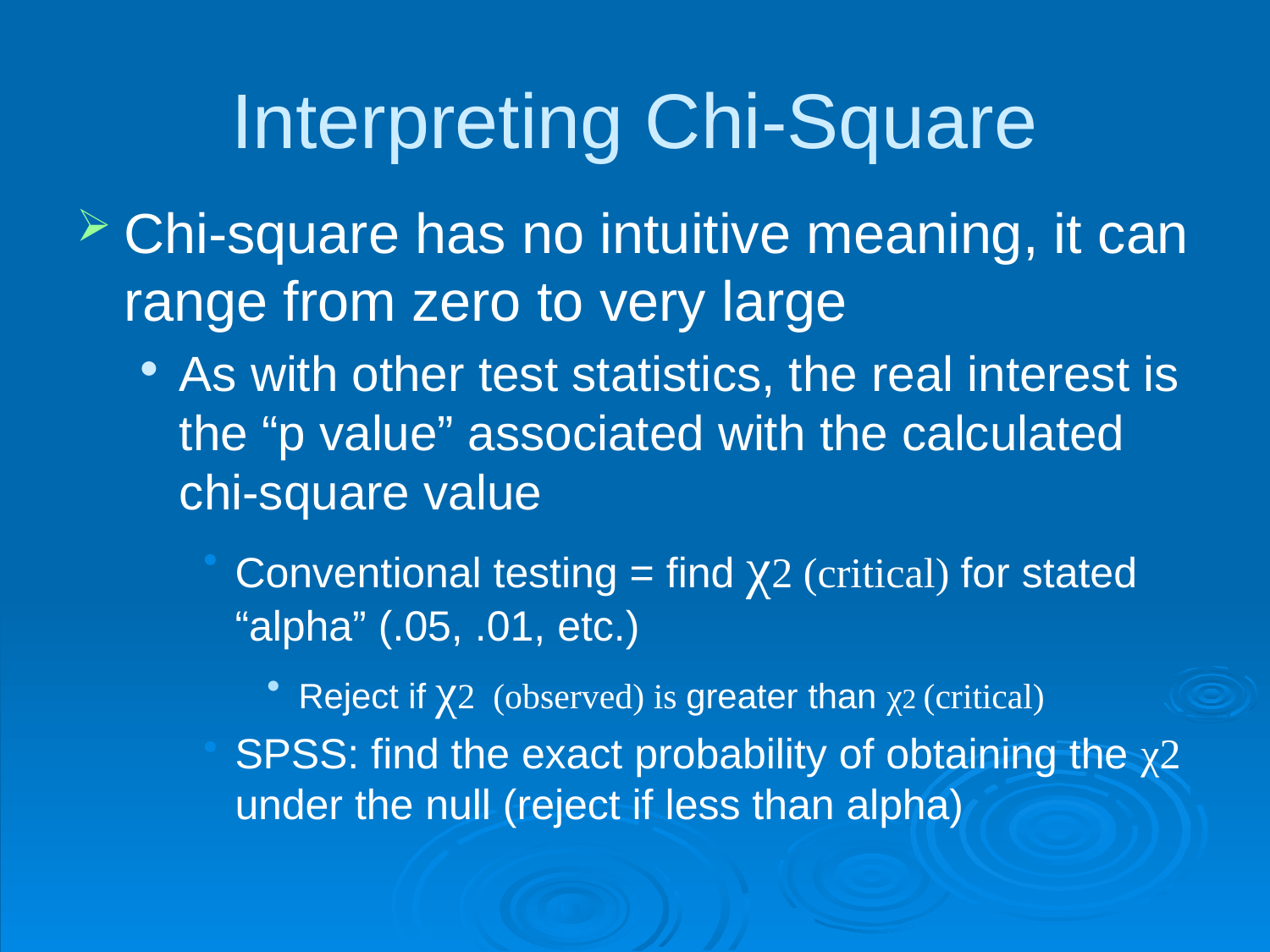

# Interpreting Chi-Square
Chi-square has no intuitive meaning, it can range from zero to very large
As with other test statistics, the real interest is the “p value” associated with the calculated chi-square value
Conventional testing = find χ2 (critical) for stated “alpha” (.05, .01, etc.)
Reject if χ2  (observed) is greater than χ2 (critical)
SPSS: find the exact probability of obtaining the χ2 under the null (reject if less than alpha)